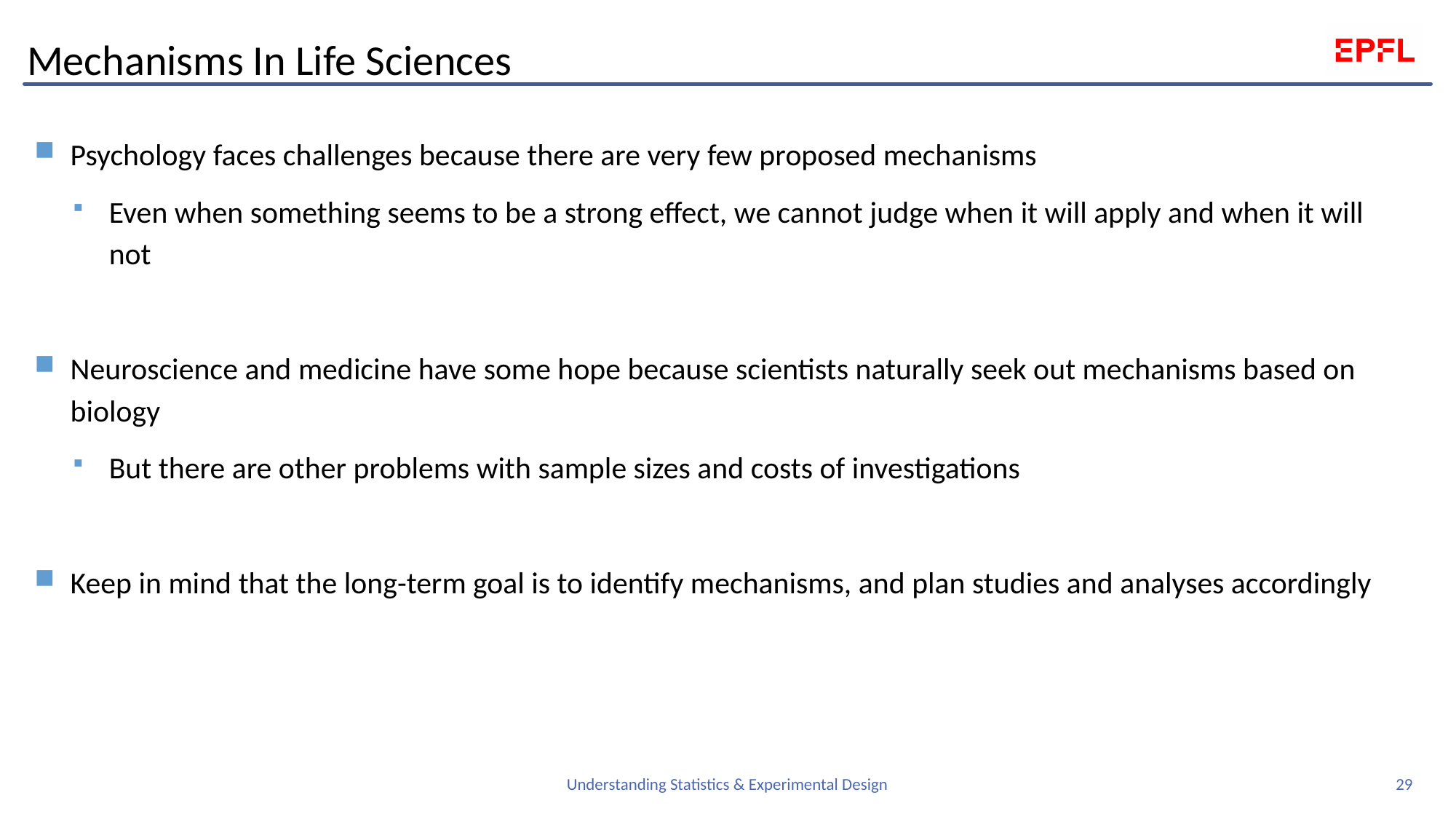

# Mechanisms In Life Sciences
Psychology faces challenges because there are very few proposed mechanisms
Even when something seems to be a strong effect, we cannot judge when it will apply and when it will not

Neuroscience and medicine have some hope because scientists naturally seek out mechanisms based on biology
But there are other problems with sample sizes and costs of investigations

Keep in mind that the long-term goal is to identify mechanisms, and plan studies and analyses accordingly